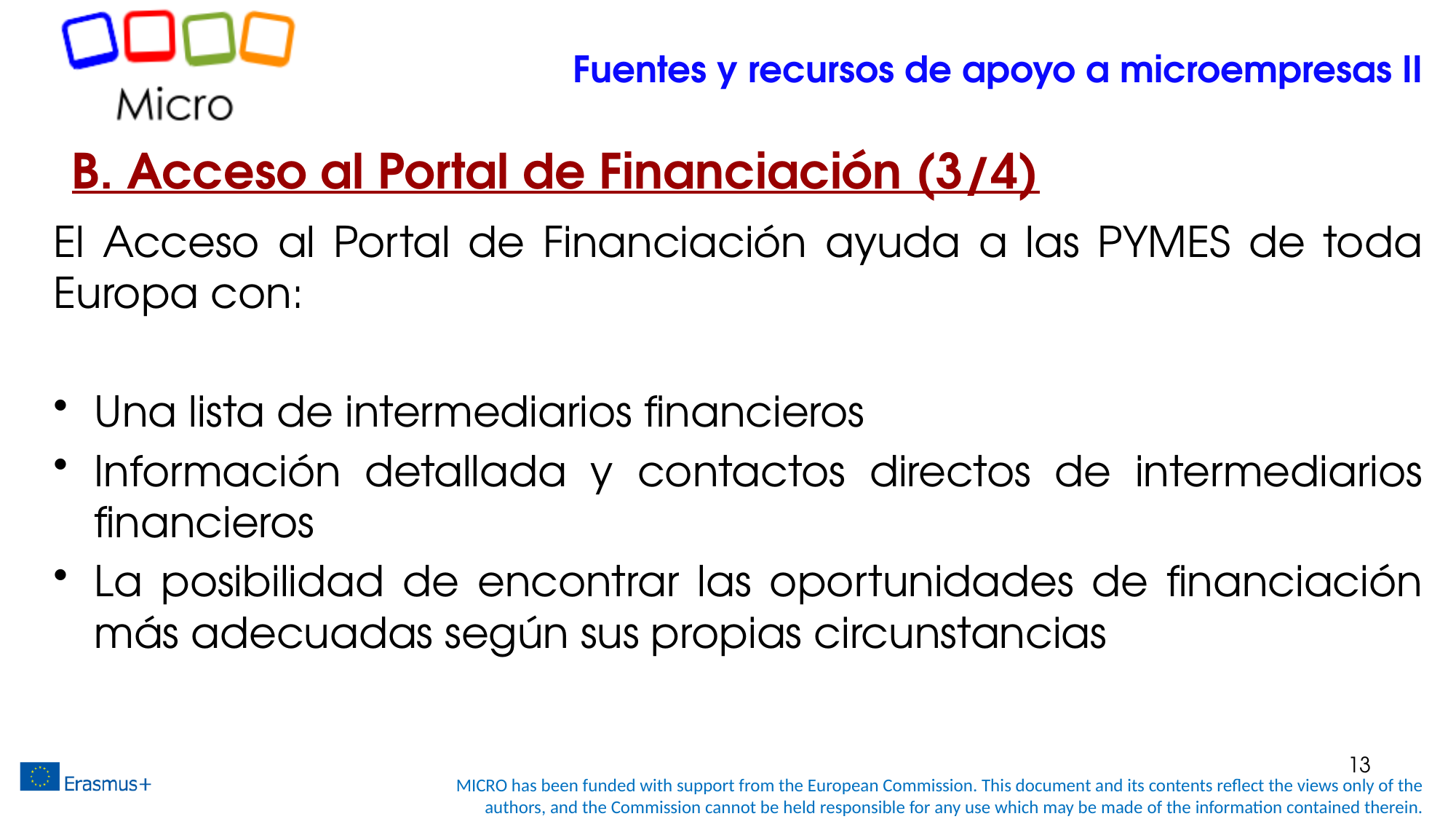

# Fuentes y recursos de apoyo a microempresas II
B. Acceso al Portal de Financiación (3/4)
El Acceso al Portal de Financiación ayuda a las PYMES de toda Europa con:

Una lista de intermediarios financieros
Información detallada y contactos directos de intermediarios financieros
La posibilidad de encontrar las oportunidades de financiación más adecuadas según sus propias circunstancias

13